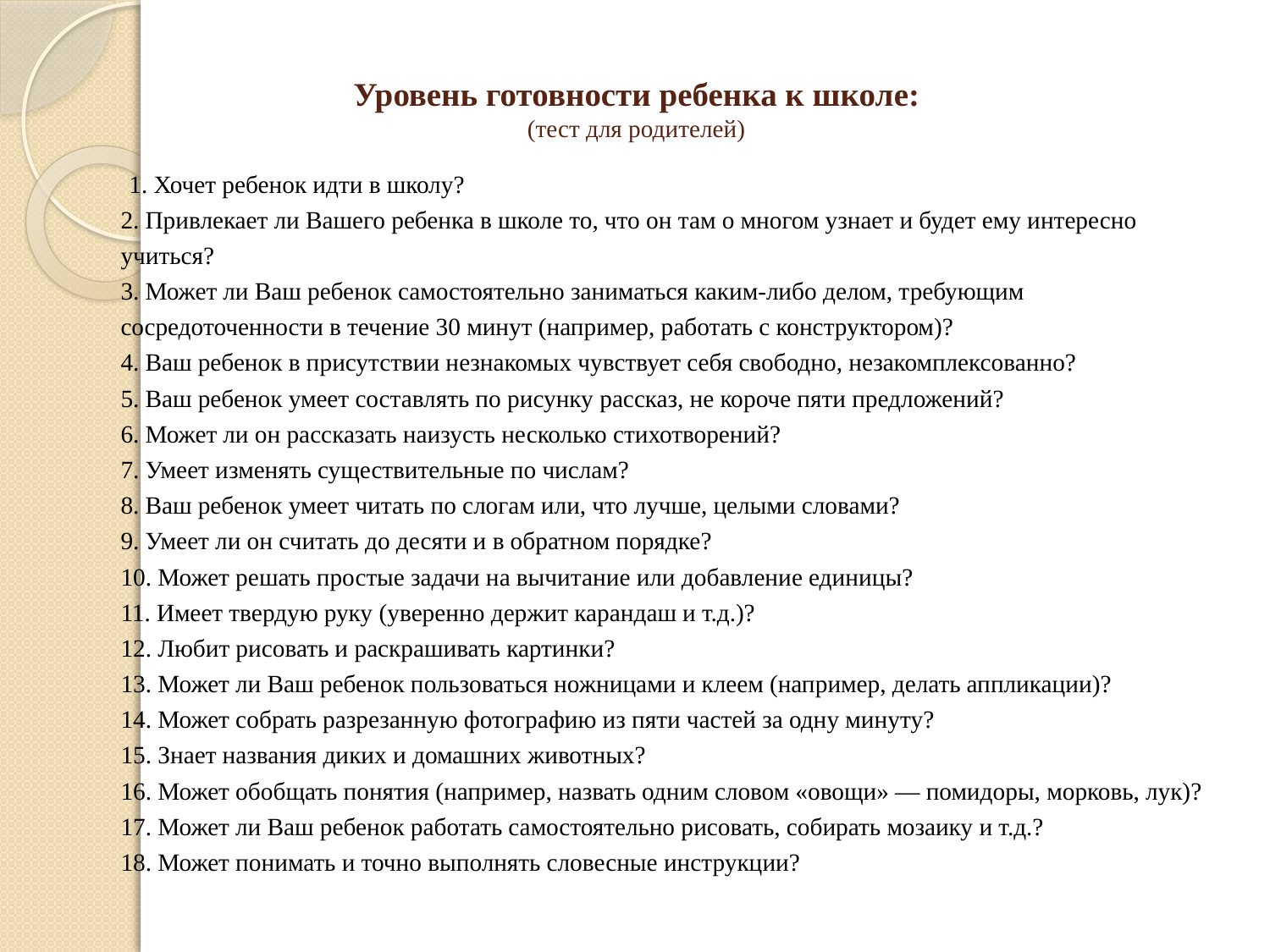

# Уровень готовности ребенка к школе: (тест для родителей)
       1. Хочет ребенок идти в школу?
2. Привлекает ли Вашего ребенка в школе то, что он там о многом узнает и будет ему интересно учиться?
3. Может ли Ваш ребенок самостоятельно заниматься каким-либо делом, требующим сосредоточенности в течение 30 минут (например, работать с конструктором)?
4. Ваш ребенок в присутствии незнакомых чувствует себя свободно, незакомплексованно?
5. Ваш ребенок умеет составлять по рисунку рассказ, не короче пяти предложений?
6. Может ли он рассказать наизусть несколько стихотворений?
7. Умеет изменять существительные по числам?
8. Ваш ребенок умеет читать по слогам или, что лучше, целыми словами?
9. Умеет ли он считать до десяти и в обратном порядке?
10. Может решать простые задачи на вычитание или добавление единицы?
11. Имеет твердую руку (уверенно держит карандаш и т.д.)?
12. Любит рисовать и раскрашивать картинки?
13. Может ли Ваш ребенок пользоваться ножницами и клеем (например, делать аппликации)?
14. Может собрать разрезанную фотографию из пяти частей за одну минуту?
15. Знает названия диких и домашних животных?
16. Может обобщать понятия (например, назвать одним словом «овощи» — помидоры, морковь, лук)?
17. Может ли Ваш ребенок работать самостоятельно рисовать, собирать мозаику и т.д.?
18. Может понимать и точно выполнять словесные инструкции?